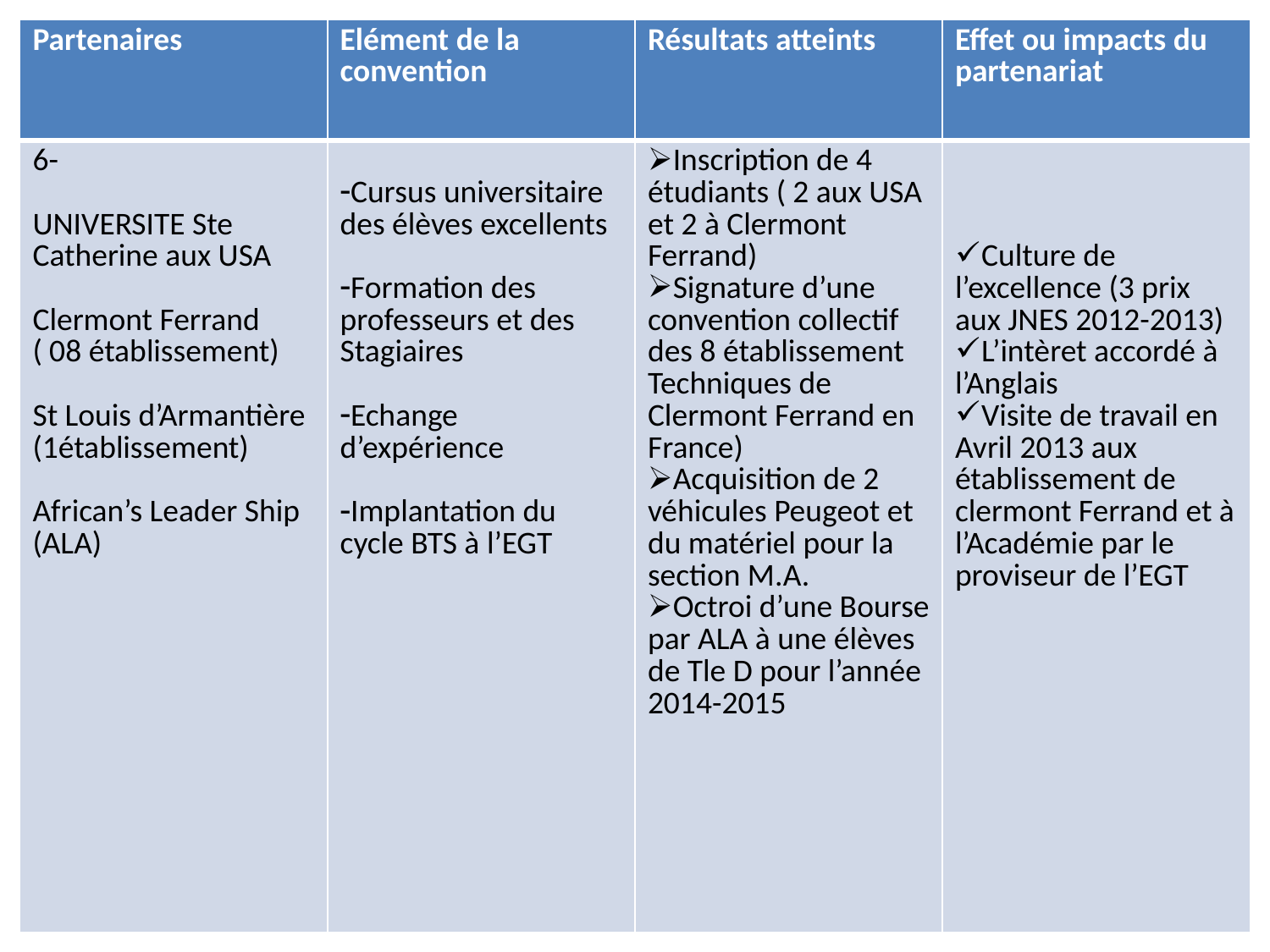

#
| Partenaires | Elément de la convention | Résultats atteints | Effet ou impacts du partenariat |
| --- | --- | --- | --- |
| 6- UNIVERSITE Ste Catherine aux USA Clermont Ferrand ( 08 établissement) St Louis d’Armantière (1établissement) African’s Leader Ship (ALA) | Cursus universitaire des élèves excellents Formation des professeurs et des Stagiaires Echange d’expérience Implantation du cycle BTS à l’EGT | Inscription de 4 étudiants ( 2 aux USA et 2 à Clermont Ferrand) Signature d’une convention collectif des 8 établissement Techniques de Clermont Ferrand en France) Acquisition de 2 véhicules Peugeot et du matériel pour la section M.A. Octroi d’une Bourse par ALA à une élèves de Tle D pour l’année 2014-2015 | Culture de l’excellence (3 prix aux JNES 2012-2013) L’intèret accordé à l’Anglais Visite de travail en Avril 2013 aux établissement de clermont Ferrand et à l’Académie par le proviseur de l’EGT |